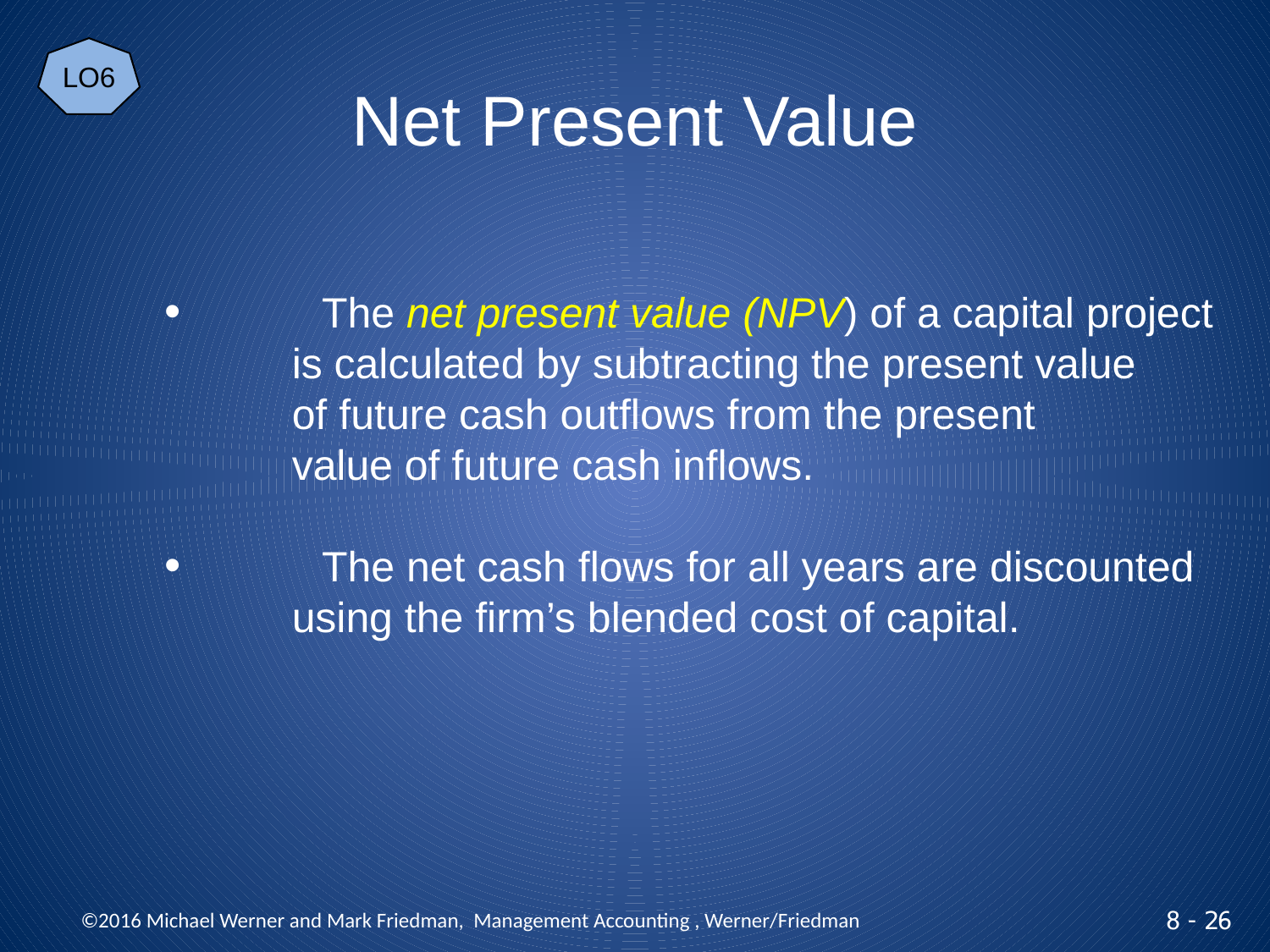

LO6
# Net Present Value
 	The net present value (NPV) of a capital project
	is calculated by subtracting the present value
	of future cash outflows from the present
	value of future cash inflows.
 	The net cash flows for all years are discounted
	using the firm’s blended cost of capital.
 ©2016 Michael Werner and Mark Friedman,  Management Accounting , Werner/Friedman